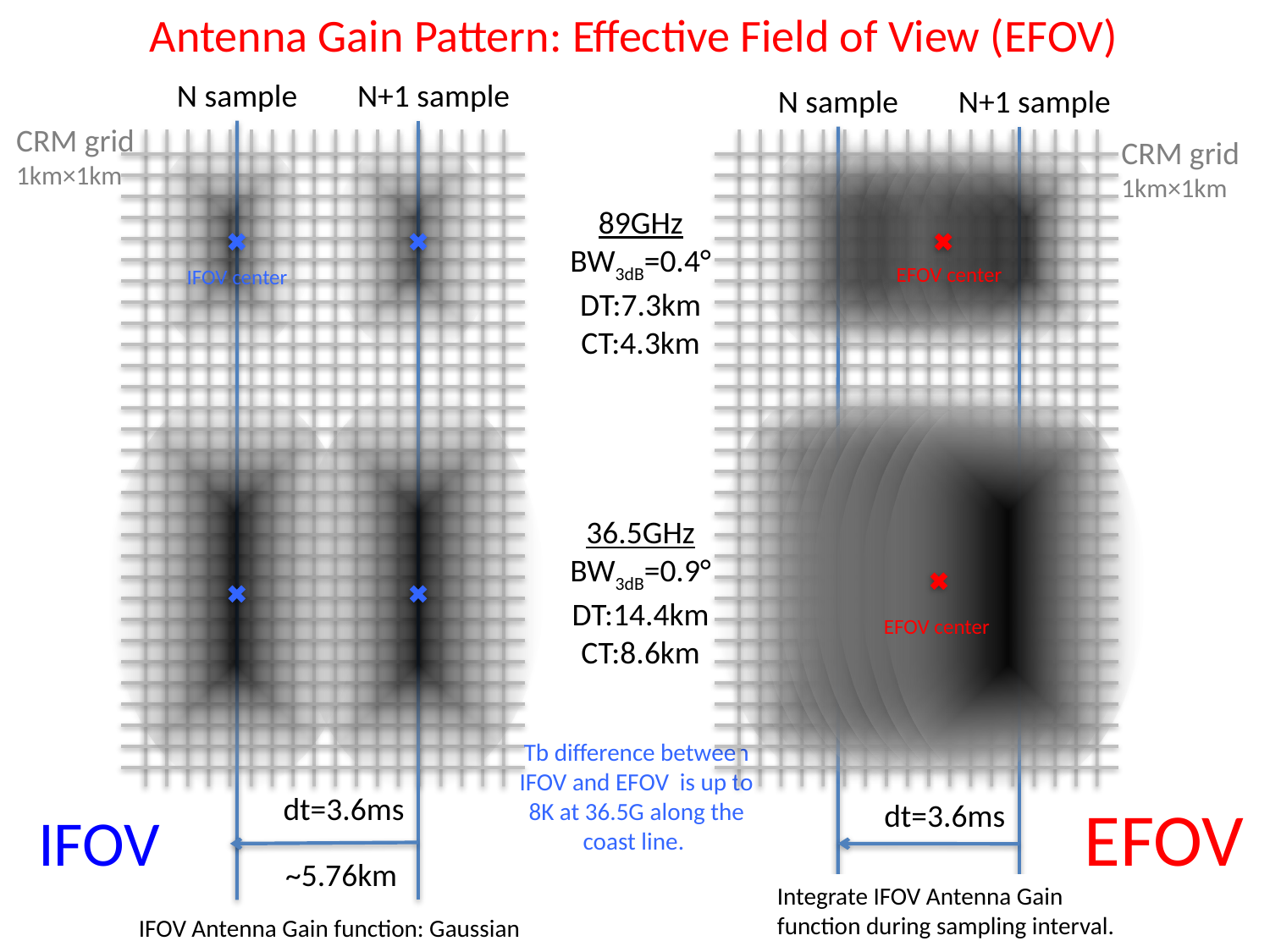

Antenna Gain Pattern: Effective Field of View (EFOV)
N sample
N+1 sample
N sample
N+1 sample

EFOV center

EFOV center
EFOV
dt=3.6ms
Integrate IFOV Antenna Gain function during sampling interval.
Tb difference between IFOV and EFOV  is up to 8K at 36.5G along the coast line.
CRM grid
1km×1km
CRM grid
1km×1km

89GHz
BW3dB=0.4°
DT:7.3km
CT:4.3km

IFOV center

36.5GHz
BW3dB=0.9°
DT:14.4km
CT:8.6km

dt=3.6ms
IFOV
~5.76km
IFOV Antenna Gain function: Gaussian